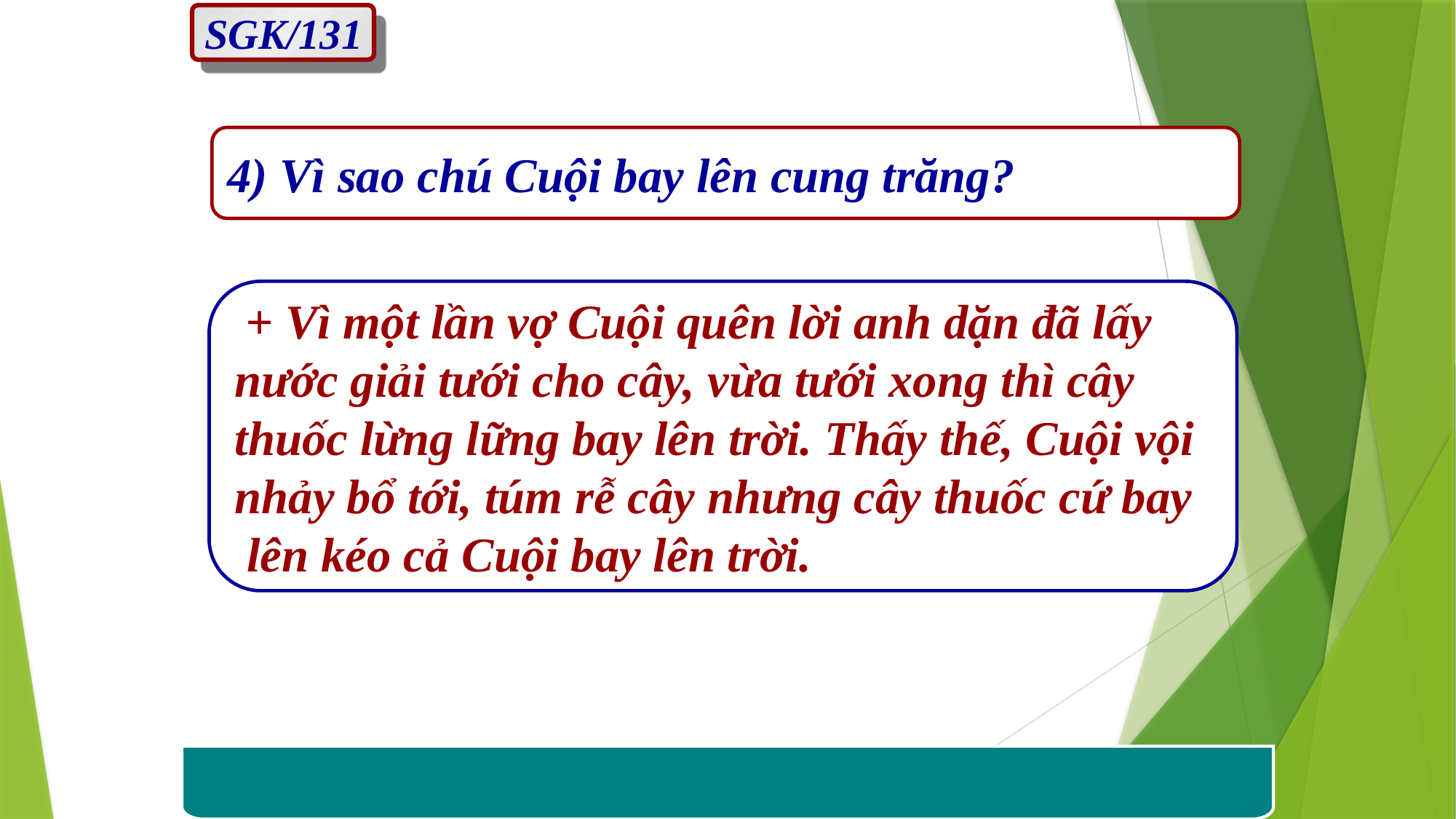

SGK/131
4) Vì sao chú Cuội bay lên cung trăng?
 + Vì một lần vợ Cuội quên lời anh dặn đã lấy
nước giải tưới cho cây, vừa tưới xong thì cây
thuốc lừng lững bay lên trời. Thấy thế, Cuội vội
nhảy bổ tới, túm rễ cây nhưng cây thuốc cứ bay
 lên kéo cả Cuội bay lên trời.